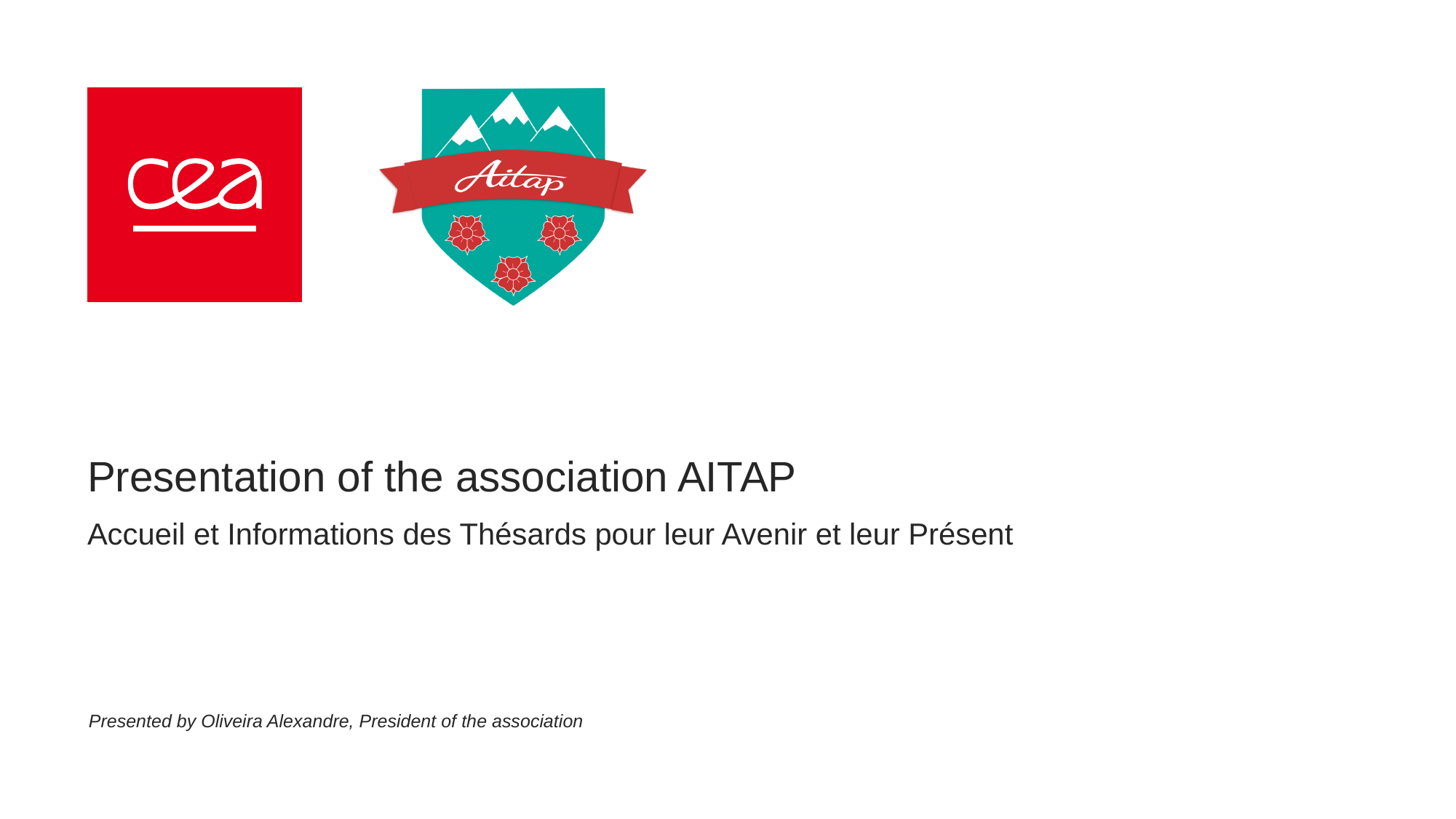

# Presentation of the association AITAP
Accueil et Informations des Thésards pour leur Avenir et leur Présent
Presented by Oliveira Alexandre, President of the association